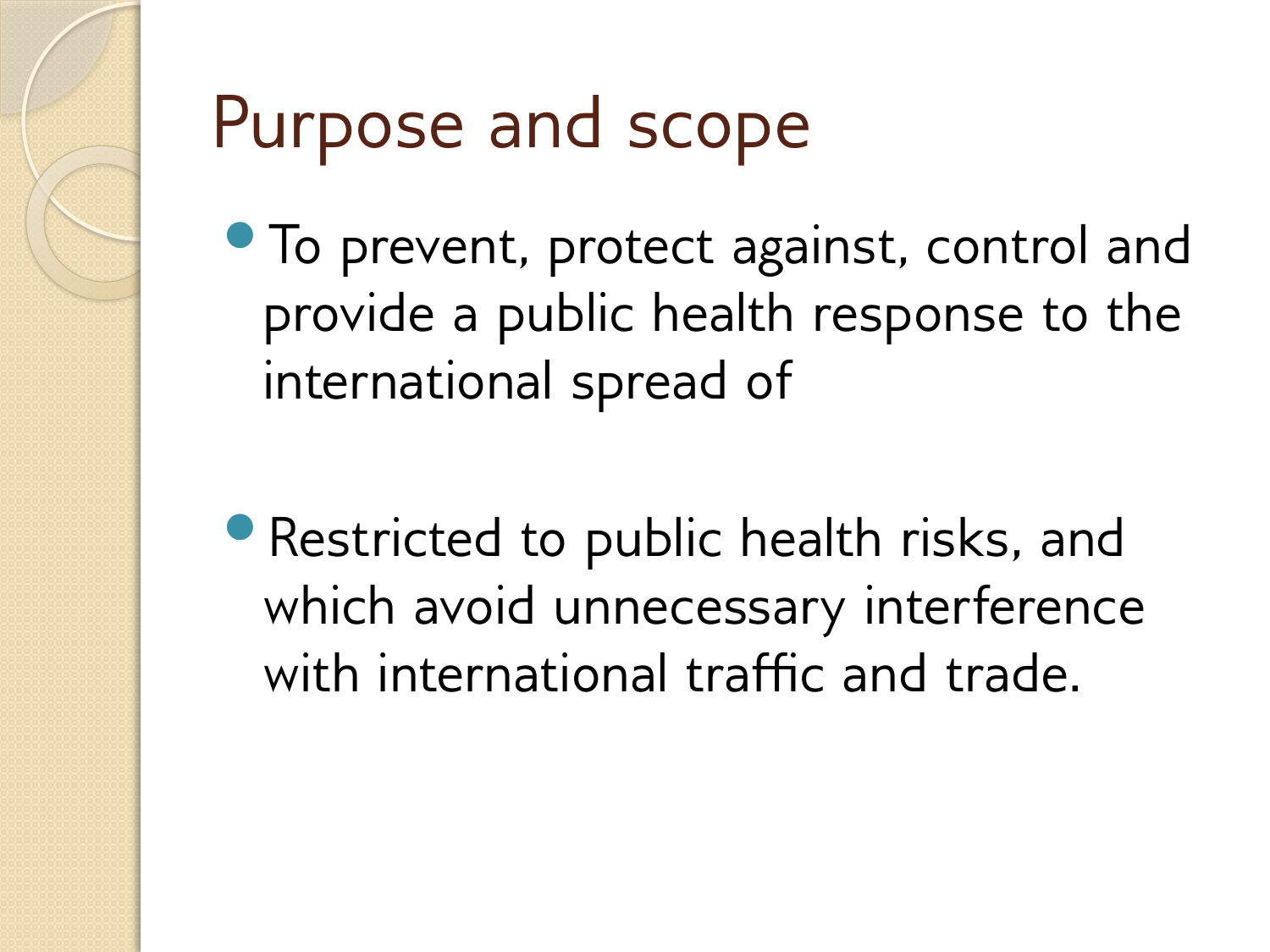

# Purpose and scope
To prevent, protect against, control and provide a public health response to the international spread of

Restricted to public health risks, and which avoid unnecessary interference with international traffic and trade.